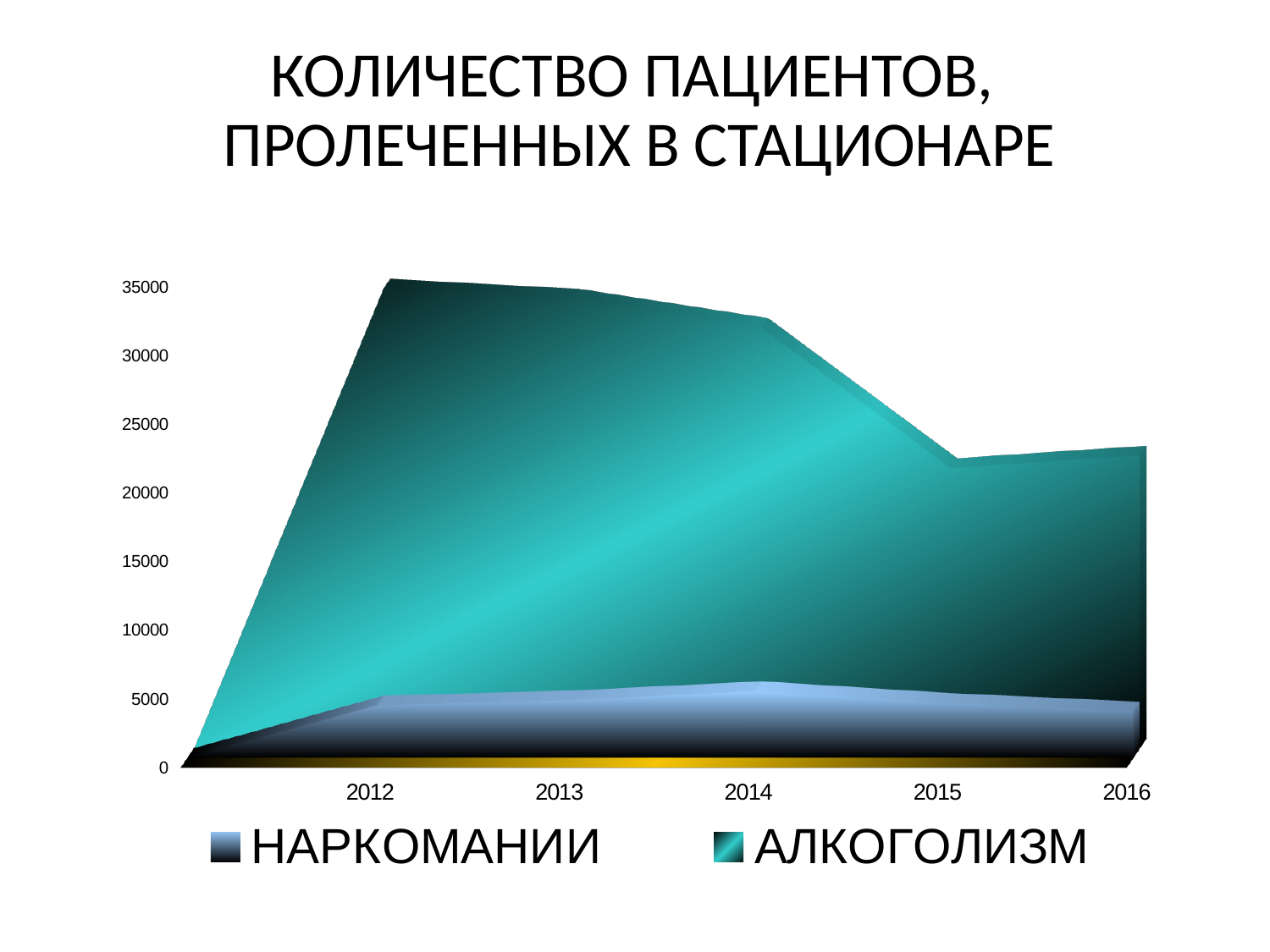

# КОЛИЧЕСТВО ПАЦИЕНТОВ, ПРОЛЕЧЕННЫХ В СТАЦИОНАРЕ

[unsupported chart]